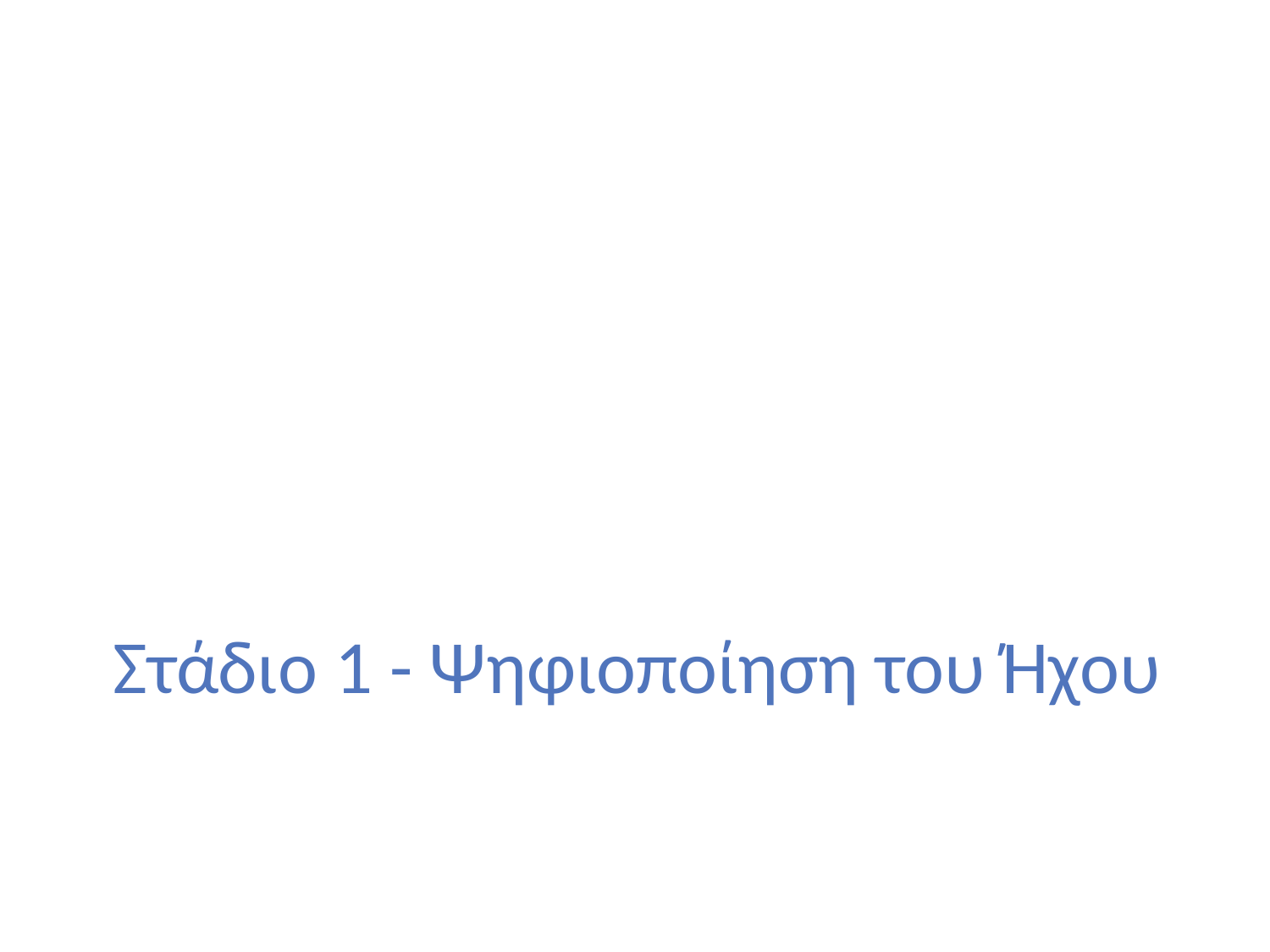

# Στάδιο 1 - Ψηφιοποίηση του Ήχου